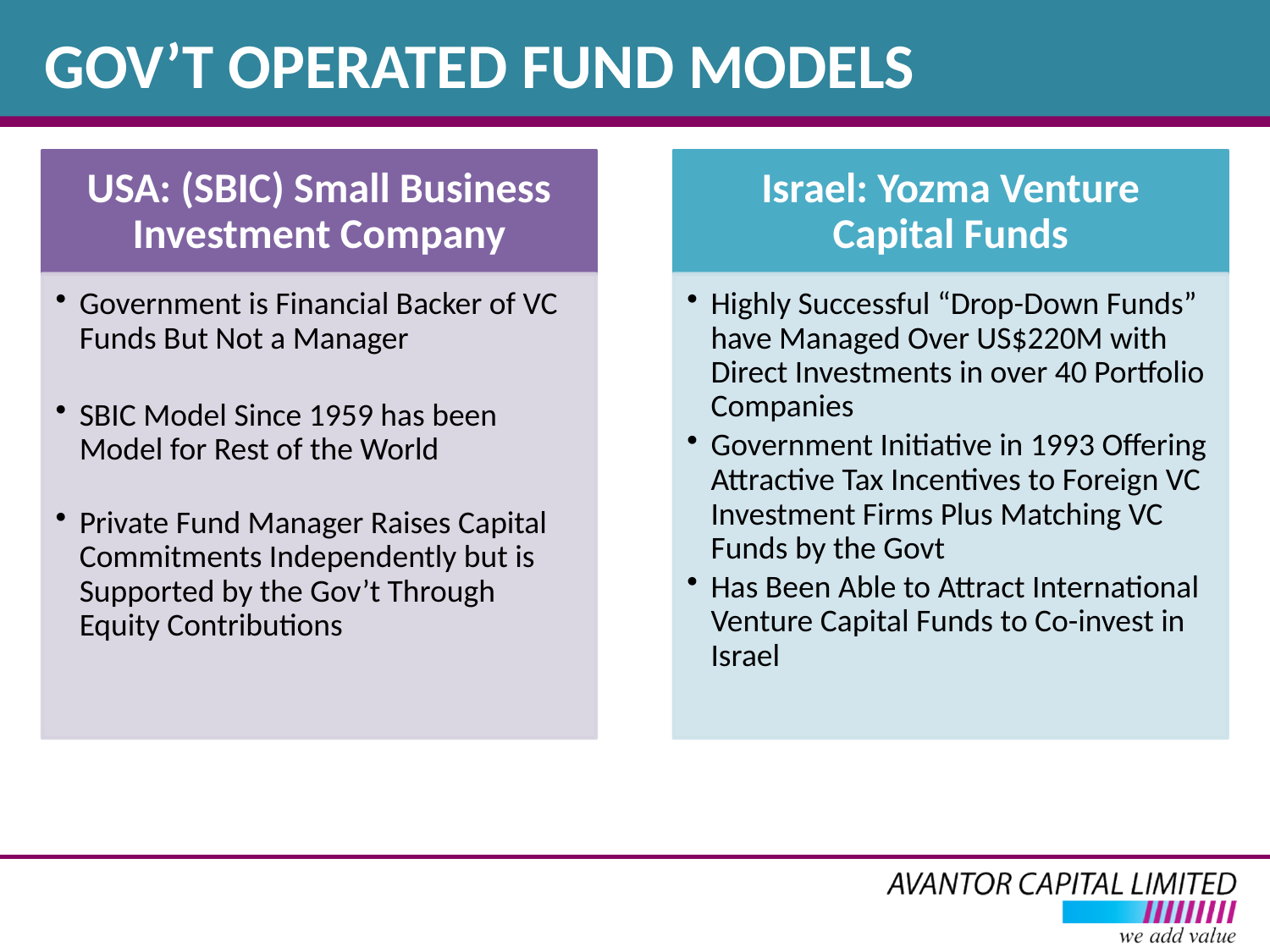

# GOV’T OPERATED FUND MODELS
USA: (SBIC) Small Business Investment Company
Government is Financial Backer of VC Funds But Not a Manager
SBIC Model Since 1959 has been Model for Rest of the World
Private Fund Manager Raises Capital Commitments Independently but is Supported by the Gov’t Through Equity Contributions
Israel: Yozma Venture Capital Funds
Highly Successful “Drop-Down Funds” have Managed Over US$220M with Direct Investments in over 40 Portfolio Companies
Government Initiative in 1993 Offering Attractive Tax Incentives to Foreign VC Investment Firms Plus Matching VC Funds by the Govt
Has Been Able to Attract International Venture Capital Funds to Co-invest in Israel